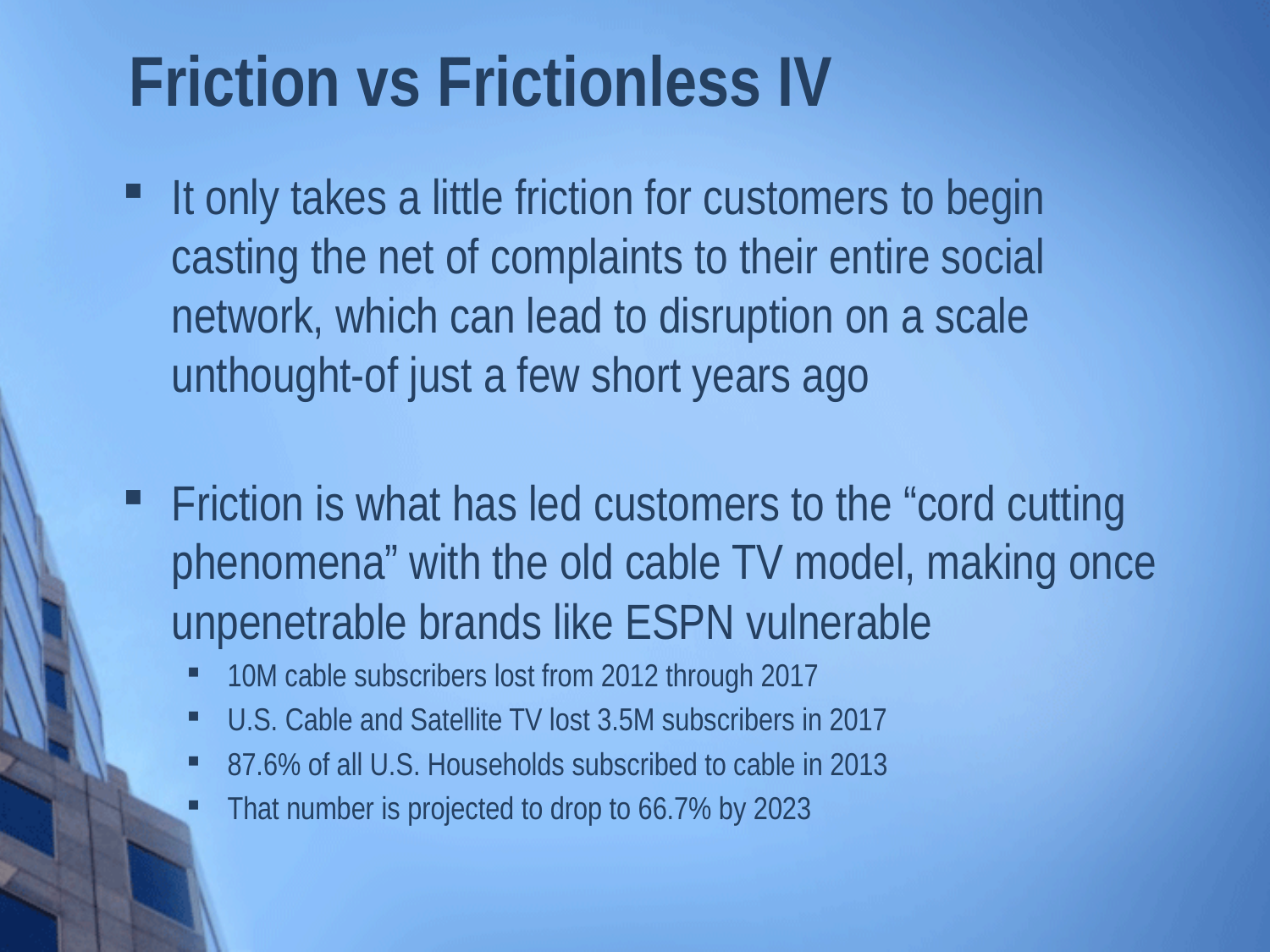

# Friction vs Frictionless IV
It only takes a little friction for customers to begin casting the net of complaints to their entire social network, which can lead to disruption on a scale unthought-of just a few short years ago
Friction is what has led customers to the “cord cutting phenomena” with the old cable TV model, making once unpenetrable brands like ESPN vulnerable
10M cable subscribers lost from 2012 through 2017
U.S. Cable and Satellite TV lost 3.5M subscribers in 2017
87.6% of all U.S. Households subscribed to cable in 2013
That number is projected to drop to 66.7% by 2023